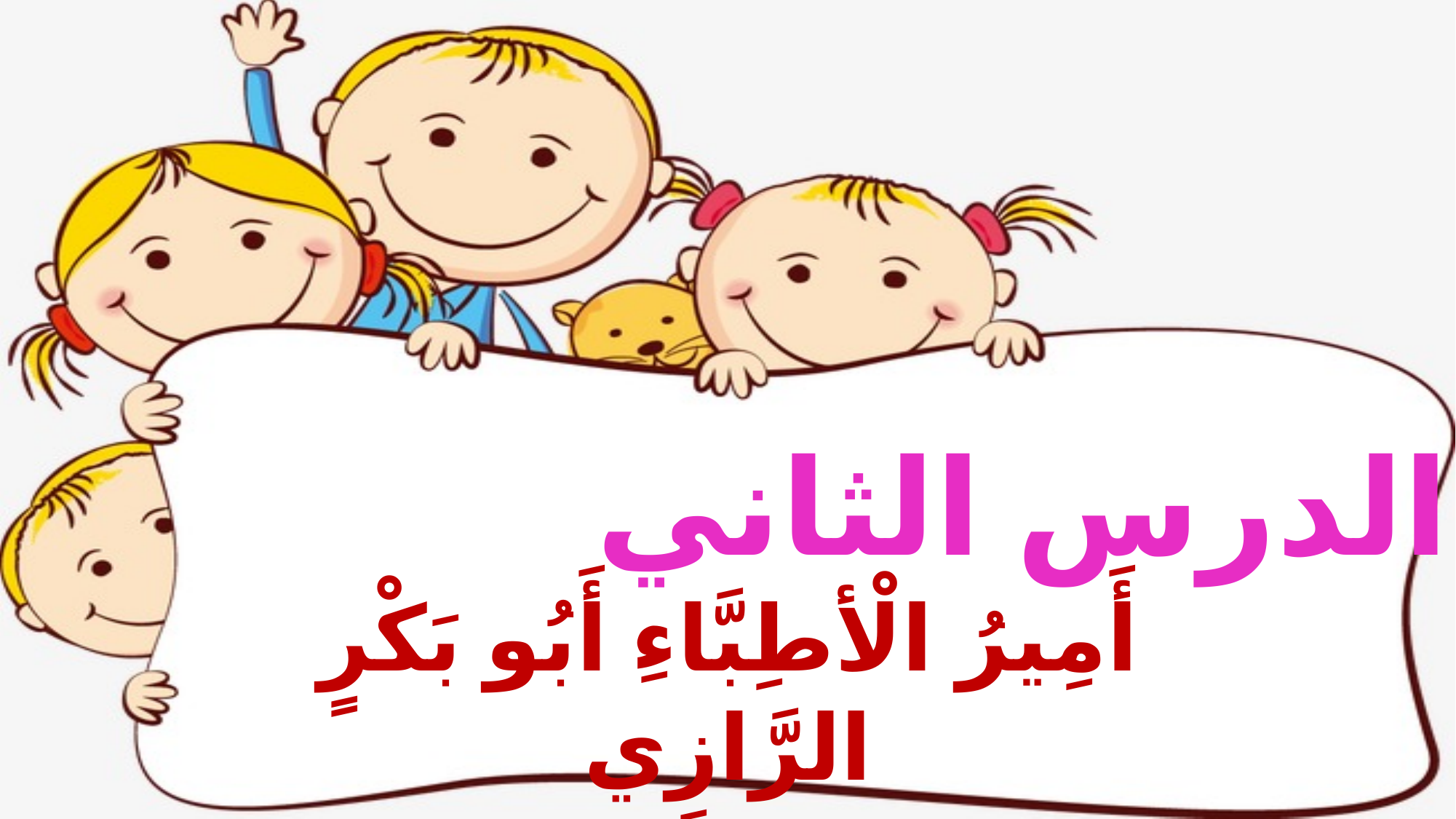

الدرس الثاني
أَمِيرُ الْأطِبَّاءِ أَبُو بَكْرٍ الرَّازِي